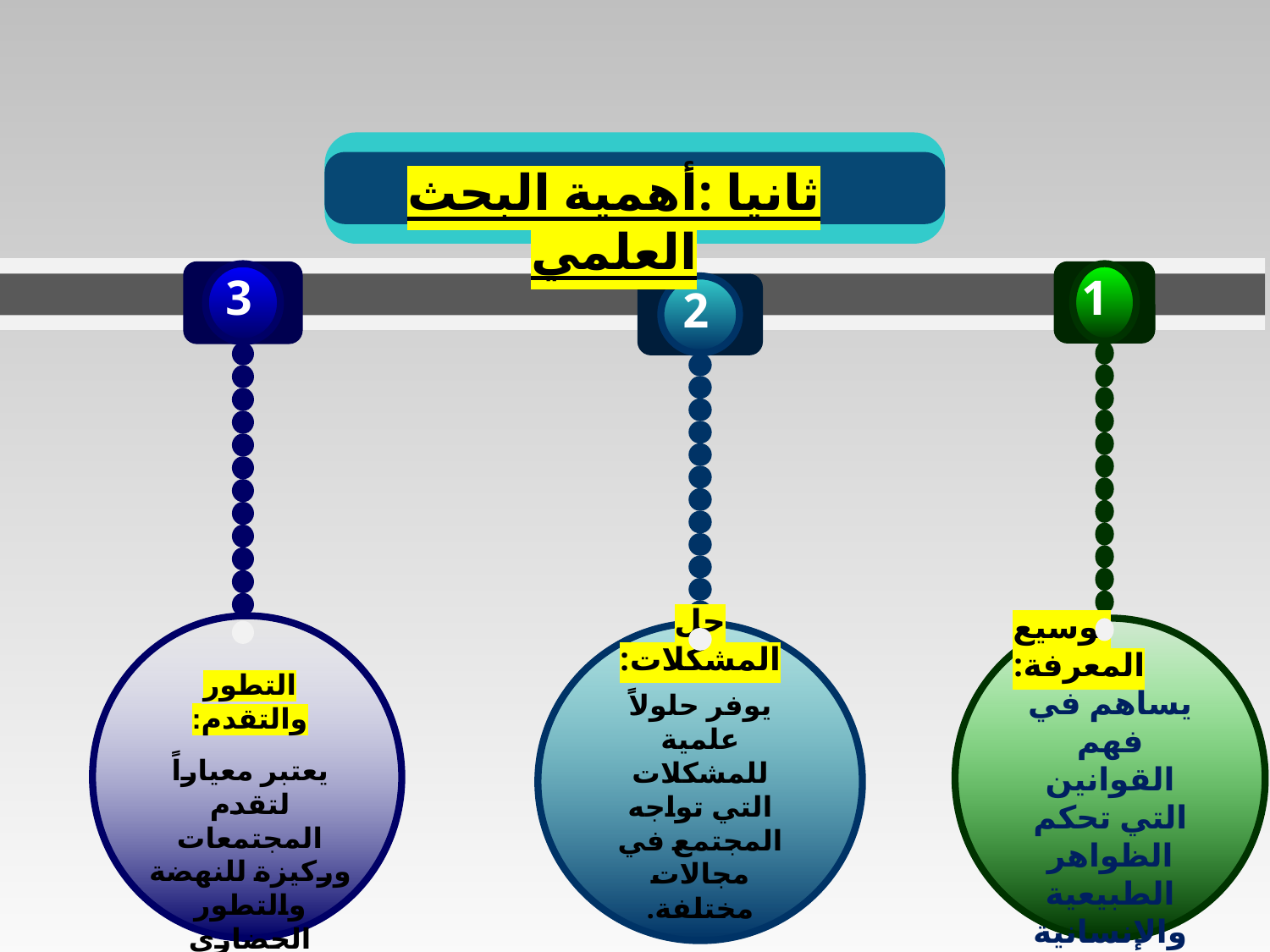

ثانيا :أهمية البحث العلمي

3

1

توسيع المعرفة:
يساهم في فهم القوانين التي تحكم الظواهر الطبيعية والإنسانية

2

حل المشكلات:
يوفر حلولاً علمية للمشكلات التي تواجه المجتمع في مجالات مختلفة.

التطور والتقدم:
يعتبر معياراً لتقدم المجتمعات وركيزة للنهضة والتطور الحضاري